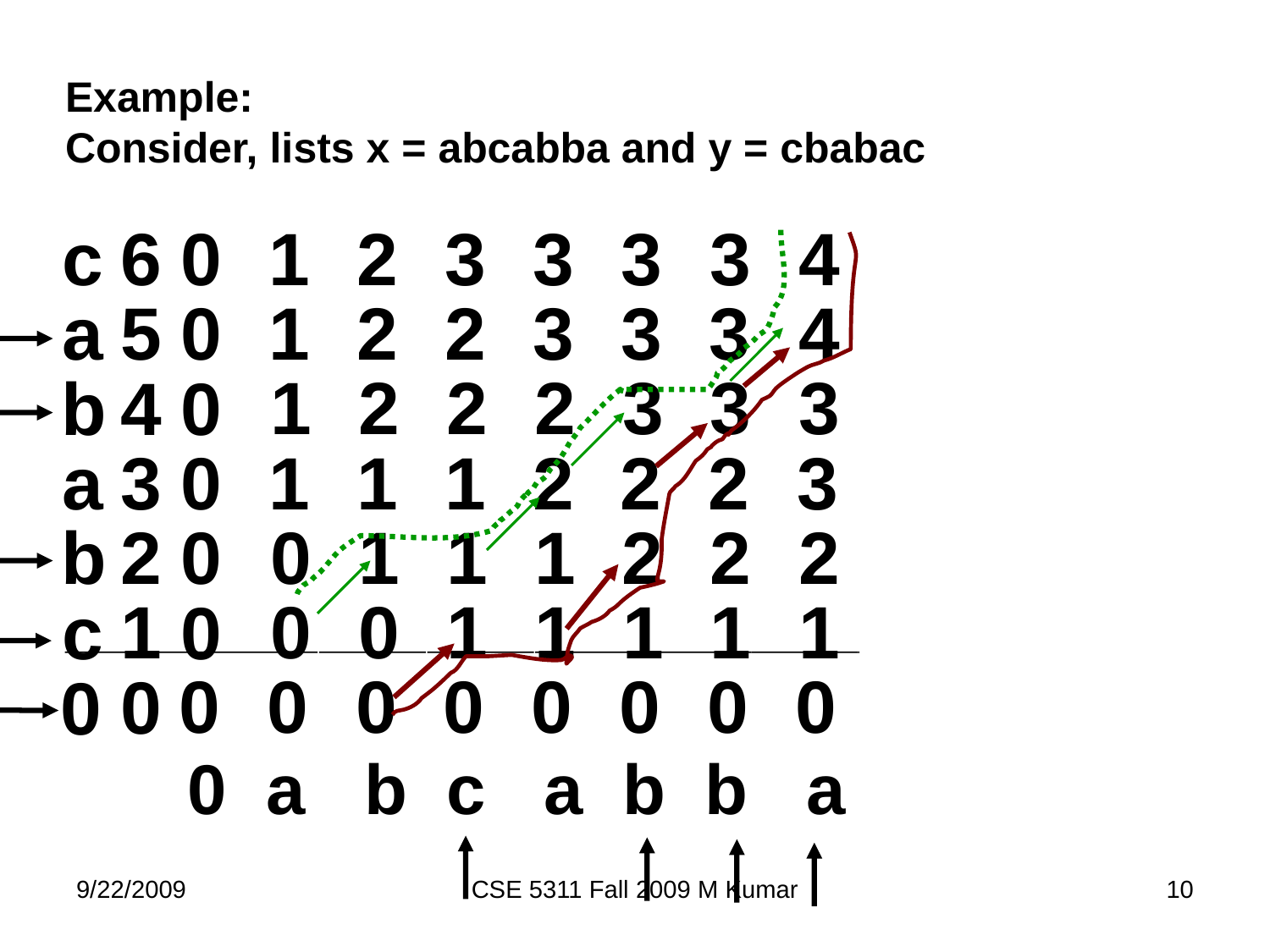

Example:
Consider, lists x = abcabba and y = cbabac
c
a
b
a
b
c
6
5
4
3
2
1
0

0
0
0
0
0
0

0
1
2
3
3
3
3
4

1
2
2
3
3
3
4

1
2
2
2
3
3
3

1
1
1
2
2
2
3

0
1
1
1
2
2
2

0
0
1
1
1
1
1

0
0
0
0
0
0
0
0

0  a   b  c   a  b  b   a

9/22/2009
CSE 5311 Fall 2009 M Kumar
10